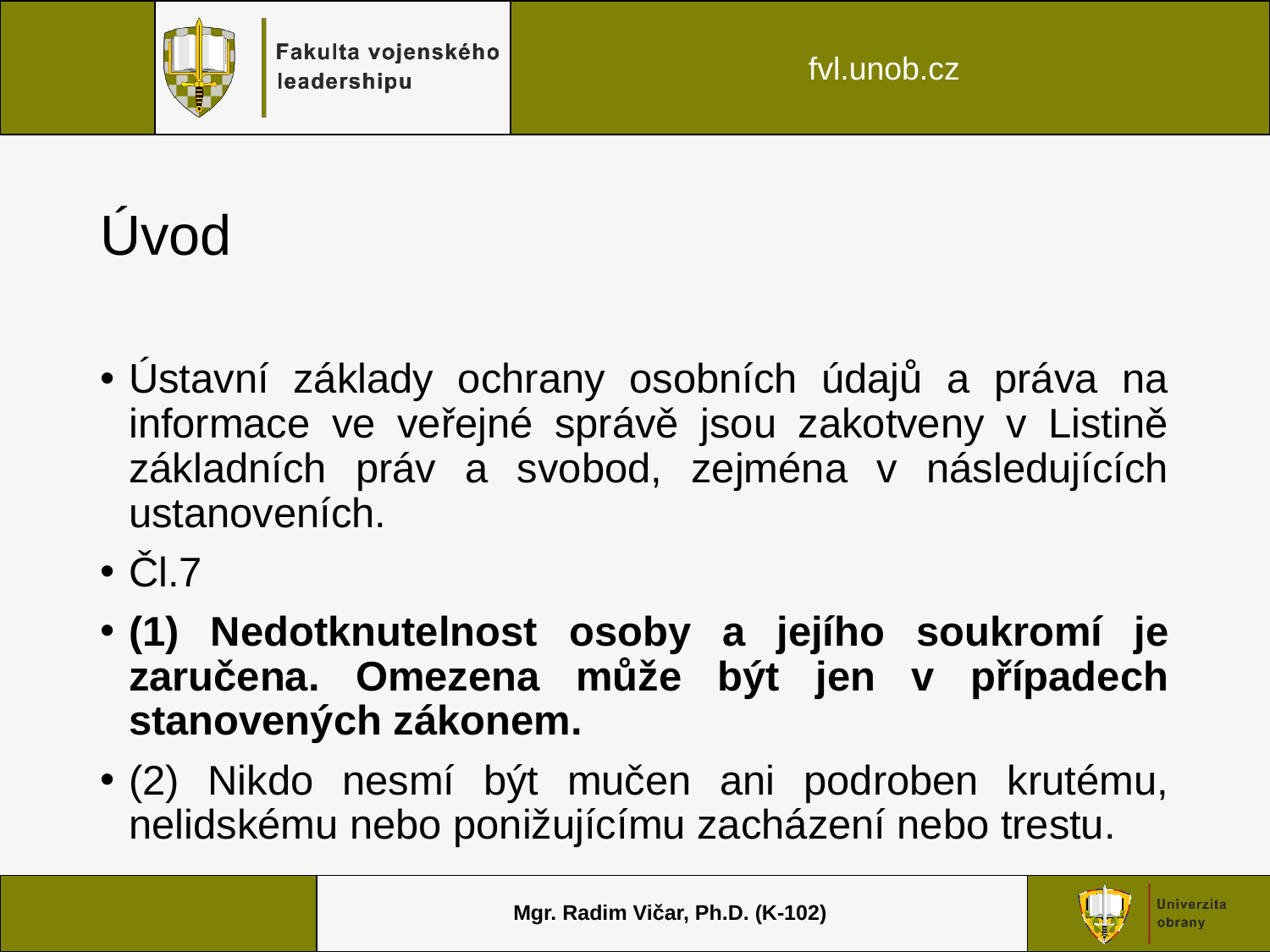

# Úvod
Ústavní základy ochrany osobních údajů a práva na informace ve veřejné správě jsou zakotveny v Listině základních práv a svobod, zejména v následujících ustanoveních.
Čl.7
(1) Nedotknutelnost osoby a jejího soukromí je zaručena. Omezena může být jen v případech stanovených zákonem.
(2) Nikdo nesmí být mučen ani podroben krutému, nelidskému nebo ponižujícímu zacházení nebo trestu.

Mgr. Radim Vičar, Ph.D. (K-102)